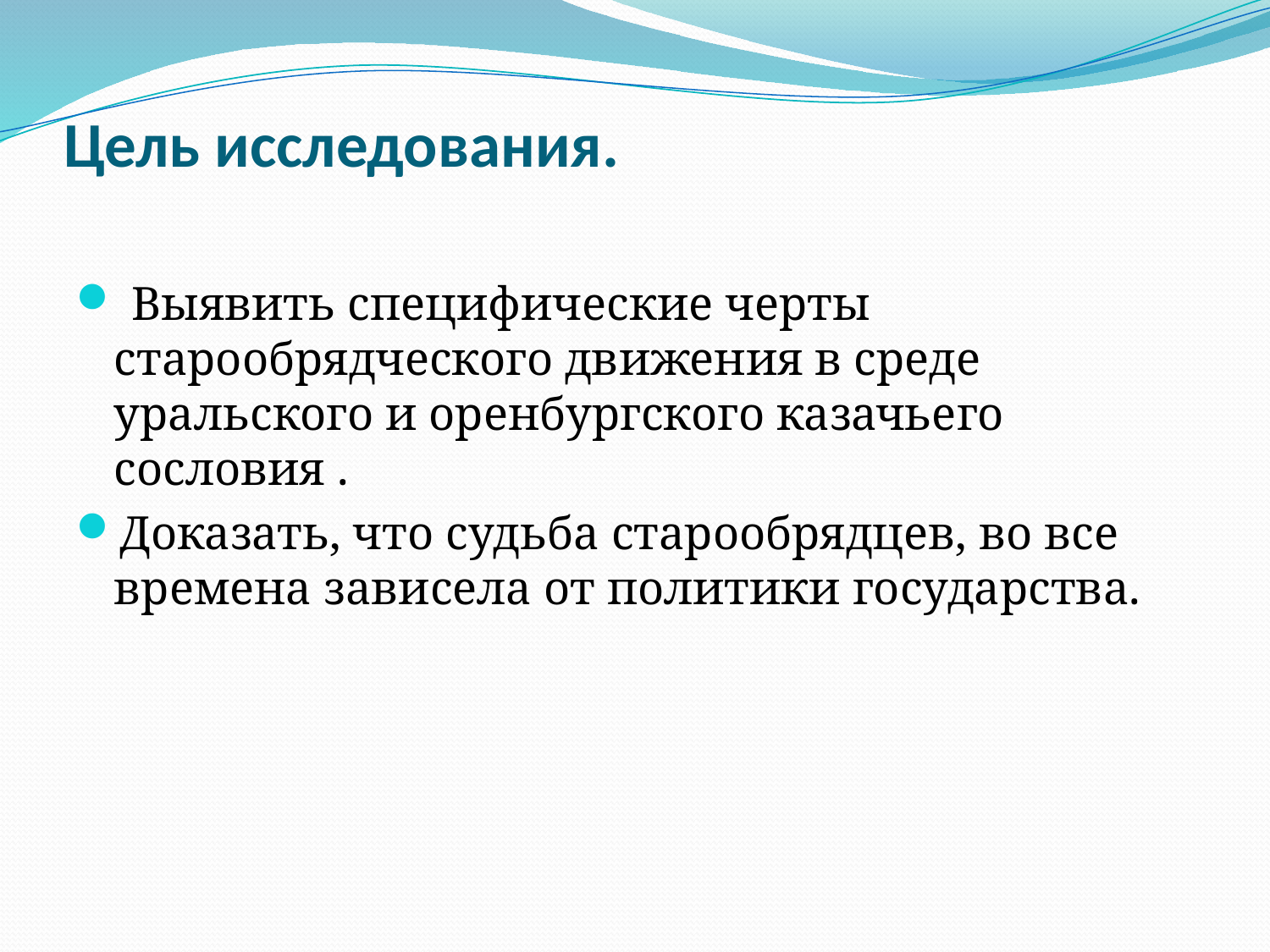

# Цель исследования.
 Выявить специфические черты старообрядческого движения в среде уральского и оренбургского казачьего сословия .
Доказать, что судьба старообрядцев, во все времена зависела от политики государства.